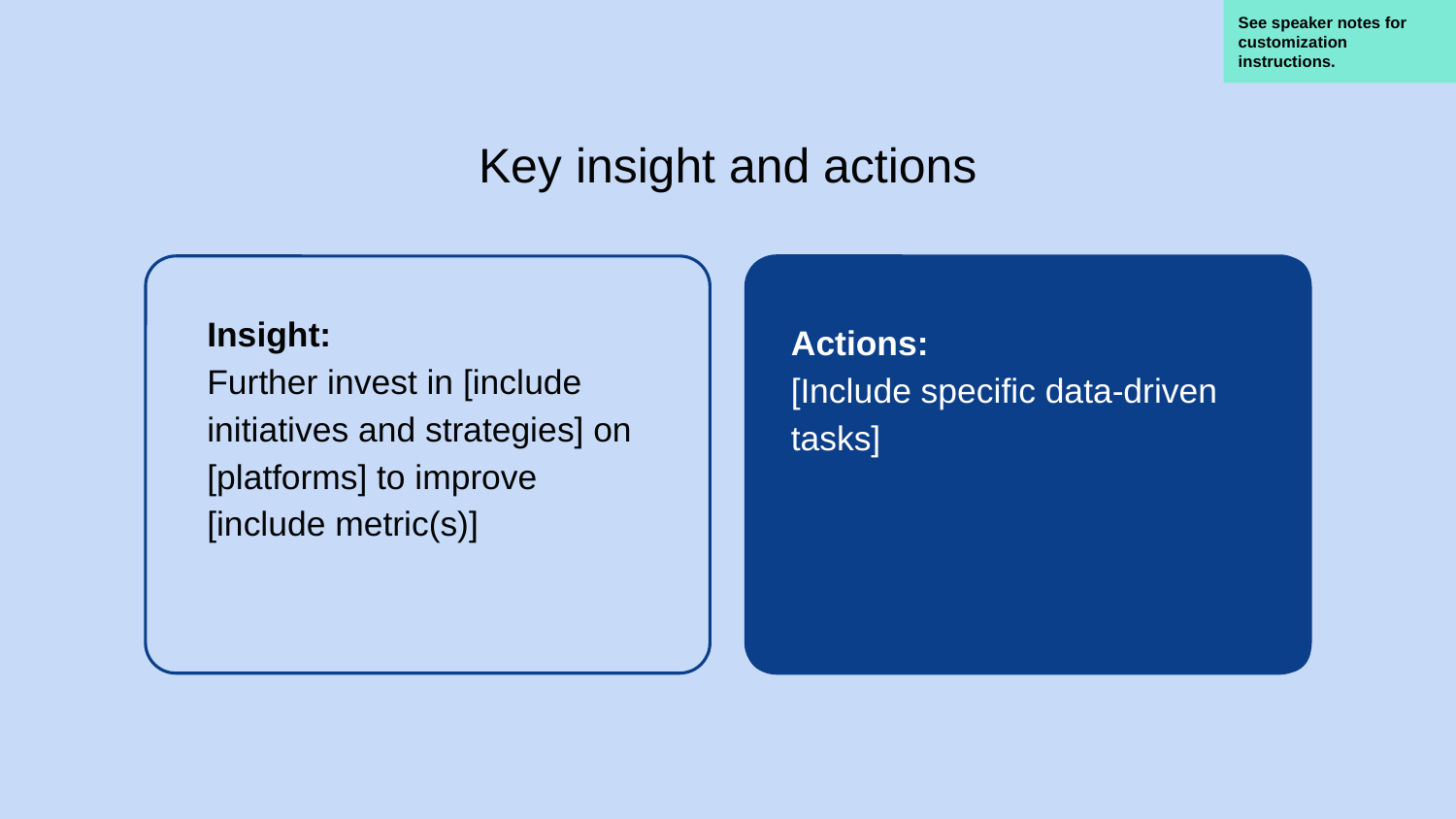

See speaker notes for customization instructions.
# Key insight and actions

Insight:
Further invest in [include initiatives and strategies] on [platforms] to improve [include metric(s)]
Actions:
[Include specific data-driven tasks]